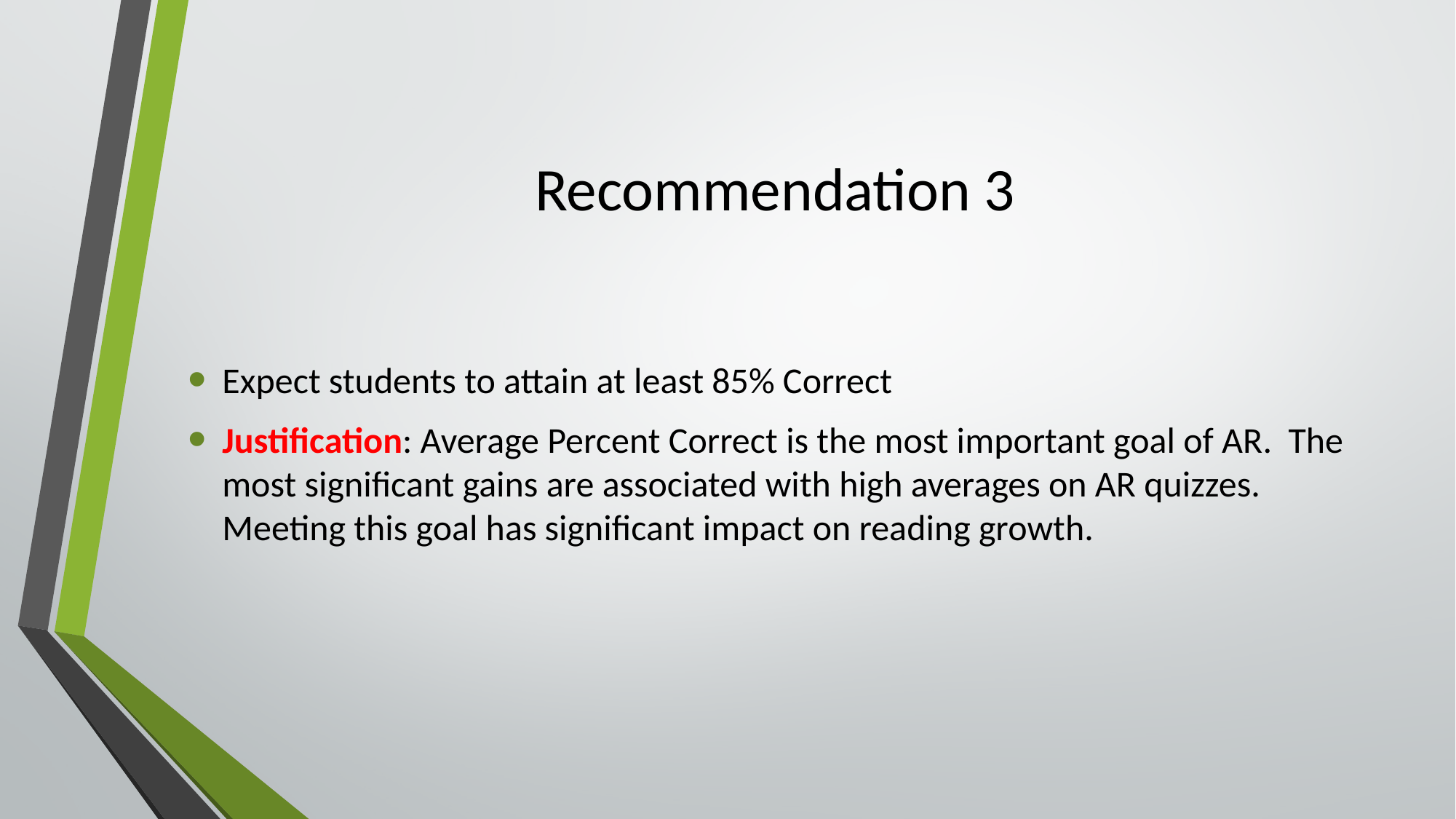

# Recommendation 3
Expect students to attain at least 85% Correct
Justification: Average Percent Correct is the most important goal of AR.  The most significant gains are associated with high averages on AR quizzes.  Meeting this goal has significant impact on reading growth.